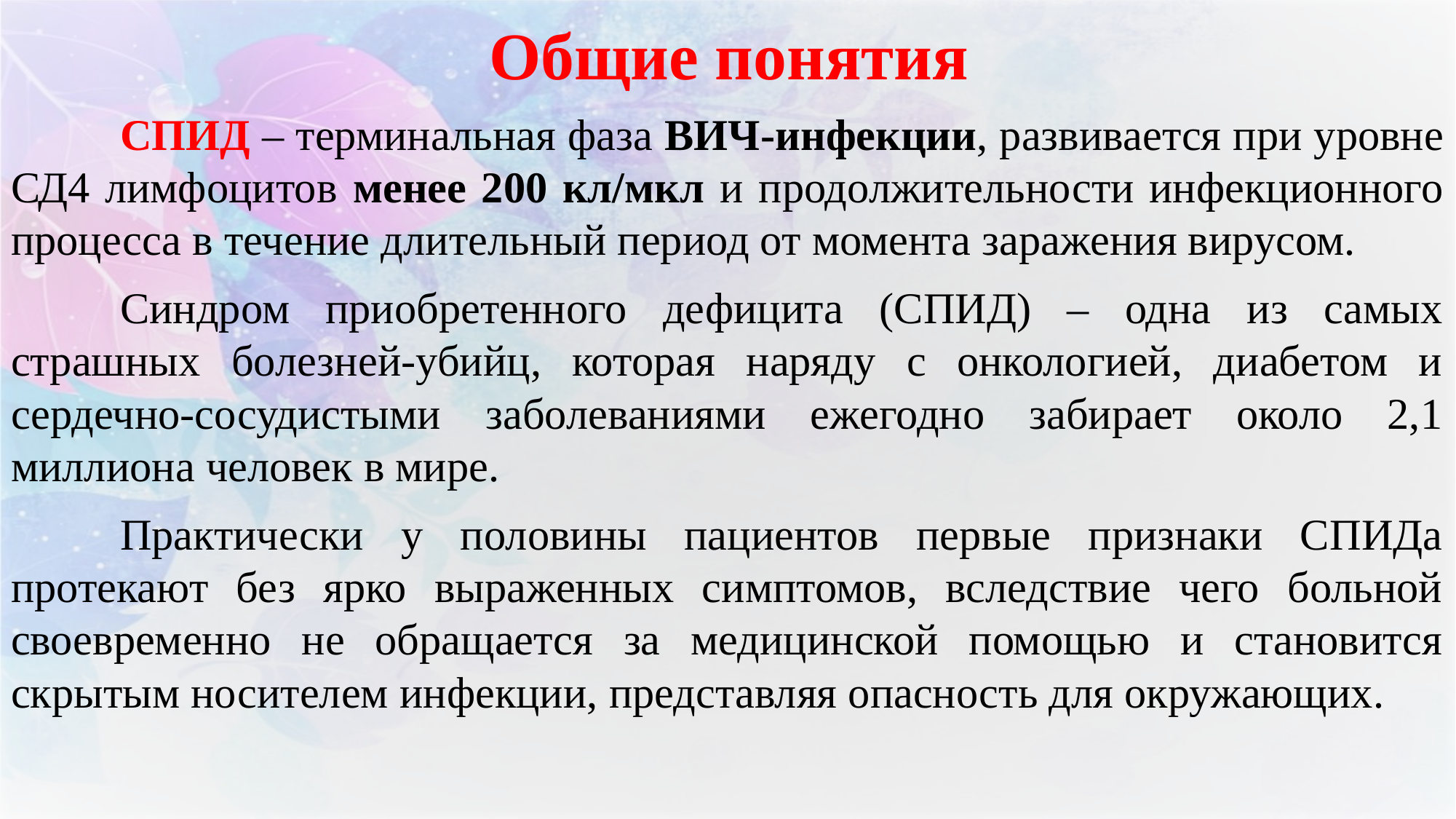

# Общие понятия
	СПИД – терминальная фаза ВИЧ-инфекции, развивается при уровне СД4 лимфоцитов менее 200 кл/мкл и продолжительности инфекционного процесса в течение длительный период от момента заражения вирусом.
	Синдром приобретенного дефицита (СПИД) – одна из самых страшных болезней-убийц, которая наряду с онкологией, диабетом и сердечно-сосудистыми заболеваниями ежегодно забирает около 2,1 миллиона человек в мире.
	Практически у половины пациентов первые признаки СПИДа протекают без ярко выраженных симптомов, вследствие чего больной своевременно не обращается за медицинской помощью и становится скрытым носителем инфекции, представляя опасность для окружающих.